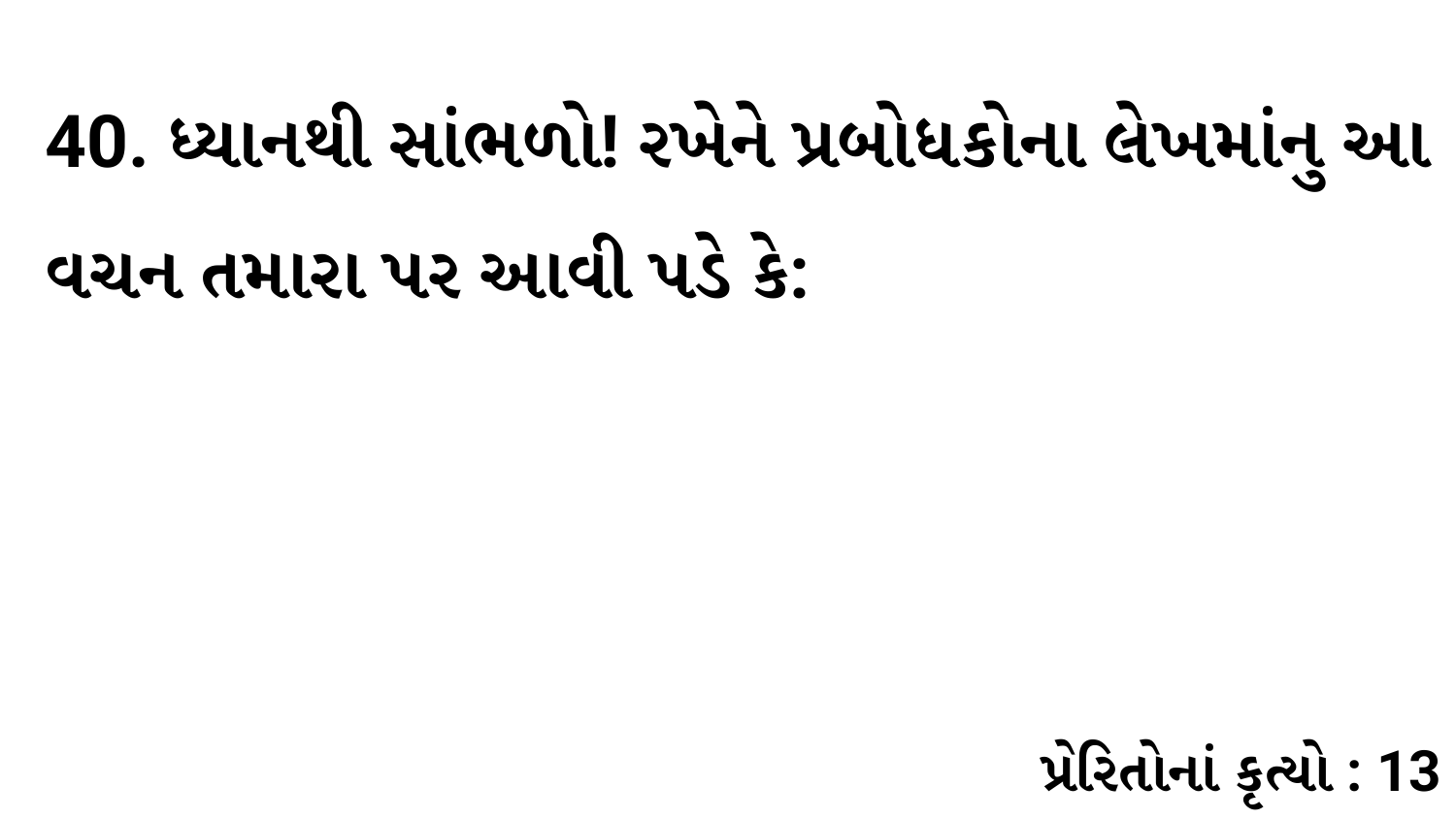

40. ધ્યાનથી સાંભળો! રખેને પ્રબોધકોના લેખમાંનુ આ વચન તમારા પર આવી પડે કે:
પ્રેરિતોનાં કૃત્યો : 13